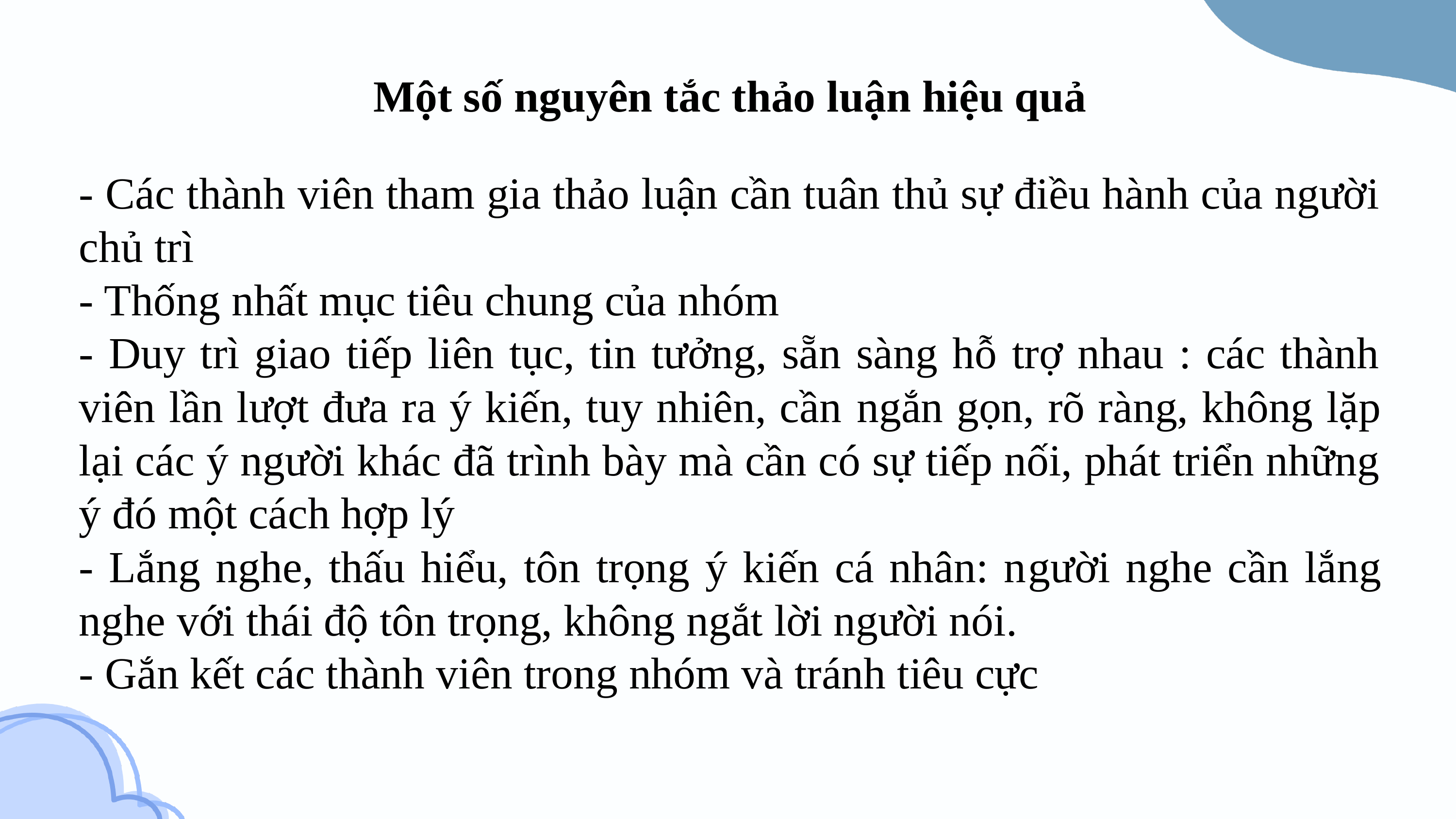

Một số nguyên tắc thảo luận hiệu quả
- Các thành viên tham gia thảo luận cần tuân thủ sự điều hành của người chủ trì
- Thống nhất mục tiêu chung của nhóm
- Duy trì giao tiếp liên tục, tin tưởng, sẵn sàng hỗ trợ nhau : các thành viên lần lượt đưa ra ý kiến, tuy nhiên, cần ngắn gọn, rõ ràng, không lặp lại các ý người khác đã trình bày mà cần có sự tiếp nối, phát triển những ý đó một cách hợp lý
- Lắng nghe, thấu hiểu, tôn trọng ý kiến cá nhân: người nghe cần lắng nghe với thái độ tôn trọng, không ngắt lời người nói.
- Gắn kết các thành viên trong nhóm và tránh tiêu cực